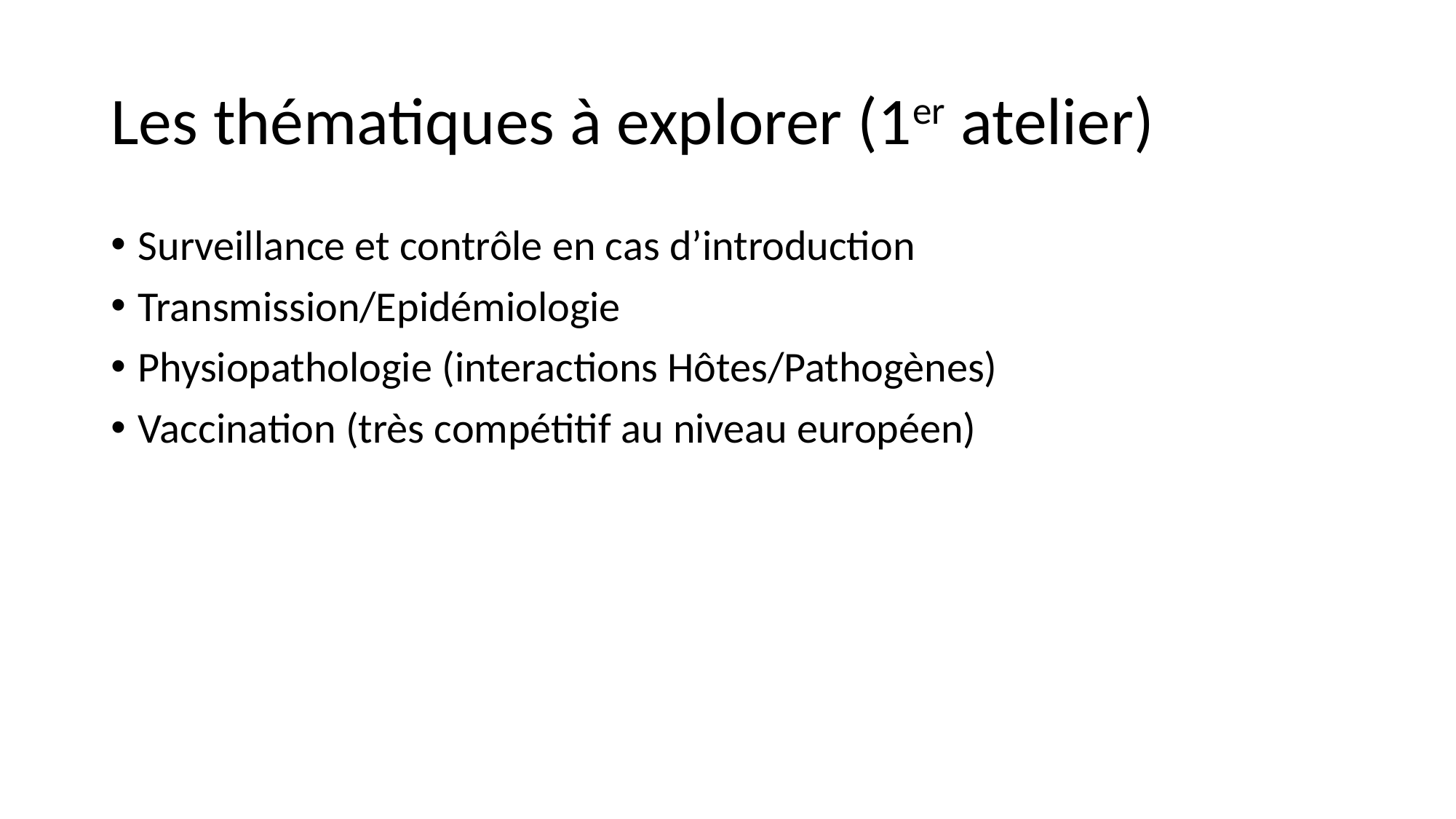

# Les thématiques à explorer (1er atelier)
Surveillance et contrôle en cas d’introduction
Transmission/Epidémiologie
Physiopathologie (interactions Hôtes/Pathogènes)
Vaccination (très compétitif au niveau européen)